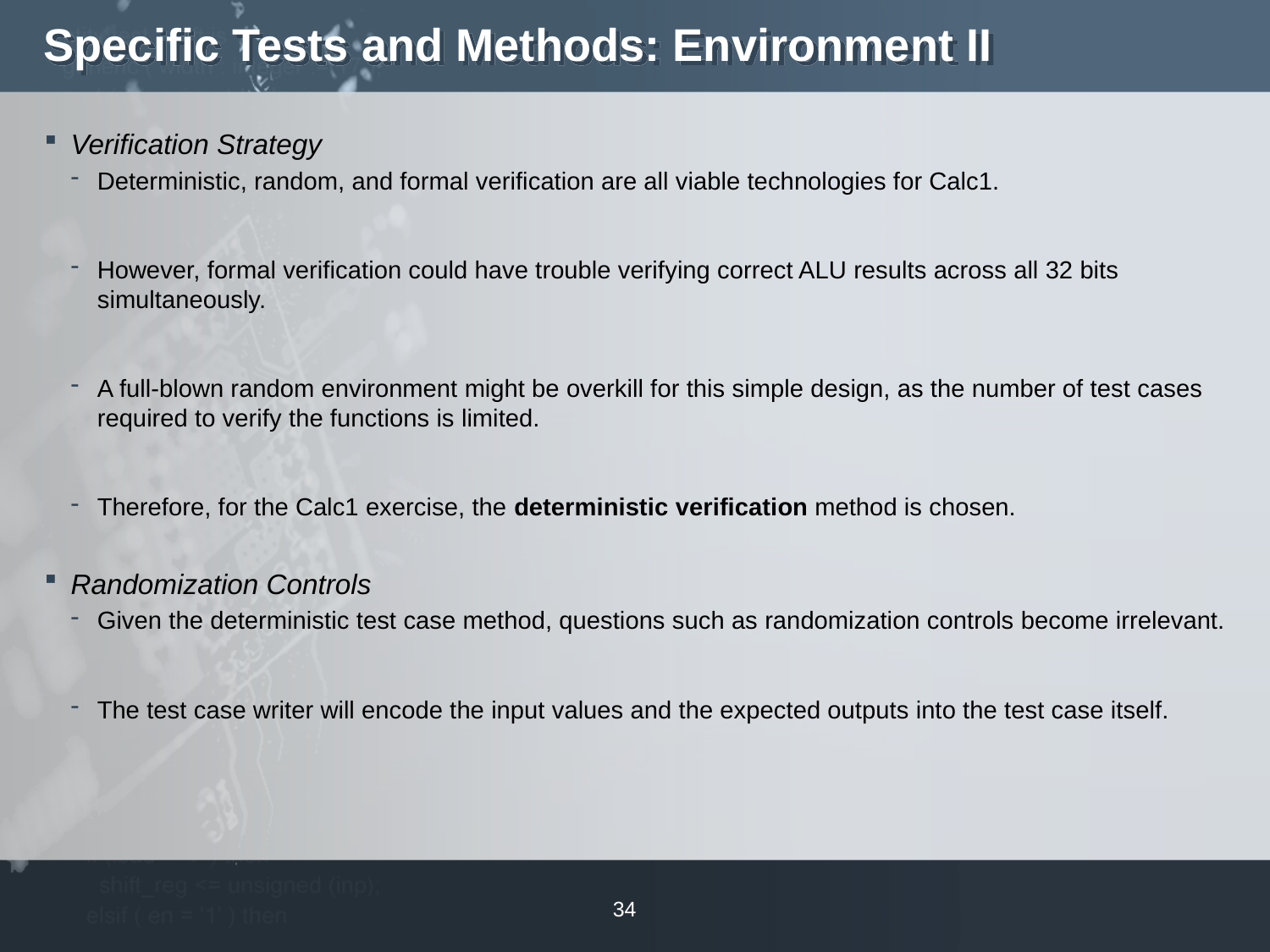

# Specific Tests and Methods: Environment II
Verification Strategy
Deterministic, random, and formal verification are all viable technologies for Calc1.

However, formal verification could have trouble verifying correct ALU results across all 32 bits simultaneously.

A full-blown random environment might be overkill for this simple design, as the number of test cases required to verify the functions is limited.

Therefore, for the Calc1 exercise, the deterministic verification method is chosen.

Randomization Controls
Given the deterministic test case method, questions such as randomization controls become irrelevant.

The test case writer will encode the input values and the expected outputs into the test case itself.
34